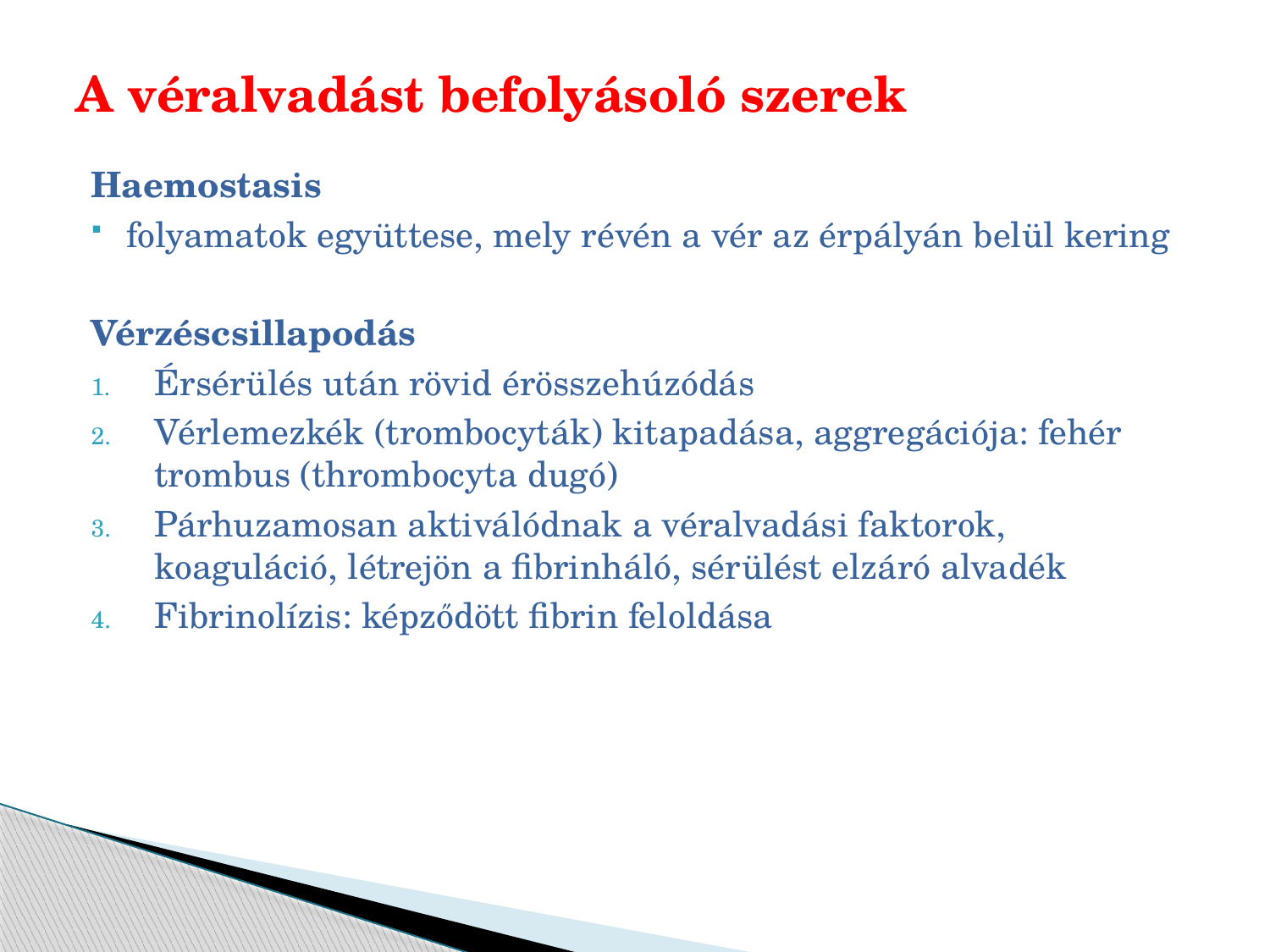

# A véralvadást befolyásoló szerek
Haemostasis
folyamatok együttese, mely révén a vér az érpályán belül kering

Vérzéscsillapodás
Érsérülés után rövid érösszehúzódás
Vérlemezkék (trombocyták) kitapadása, aggregációja: fehér trombus (thrombocyta dugó)
Párhuzamosan aktiválódnak a véralvadási faktorok, koaguláció, létrejön a fibrinháló, sérülést elzáró alvadék
Fibrinolízis: képződött fibrin feloldása